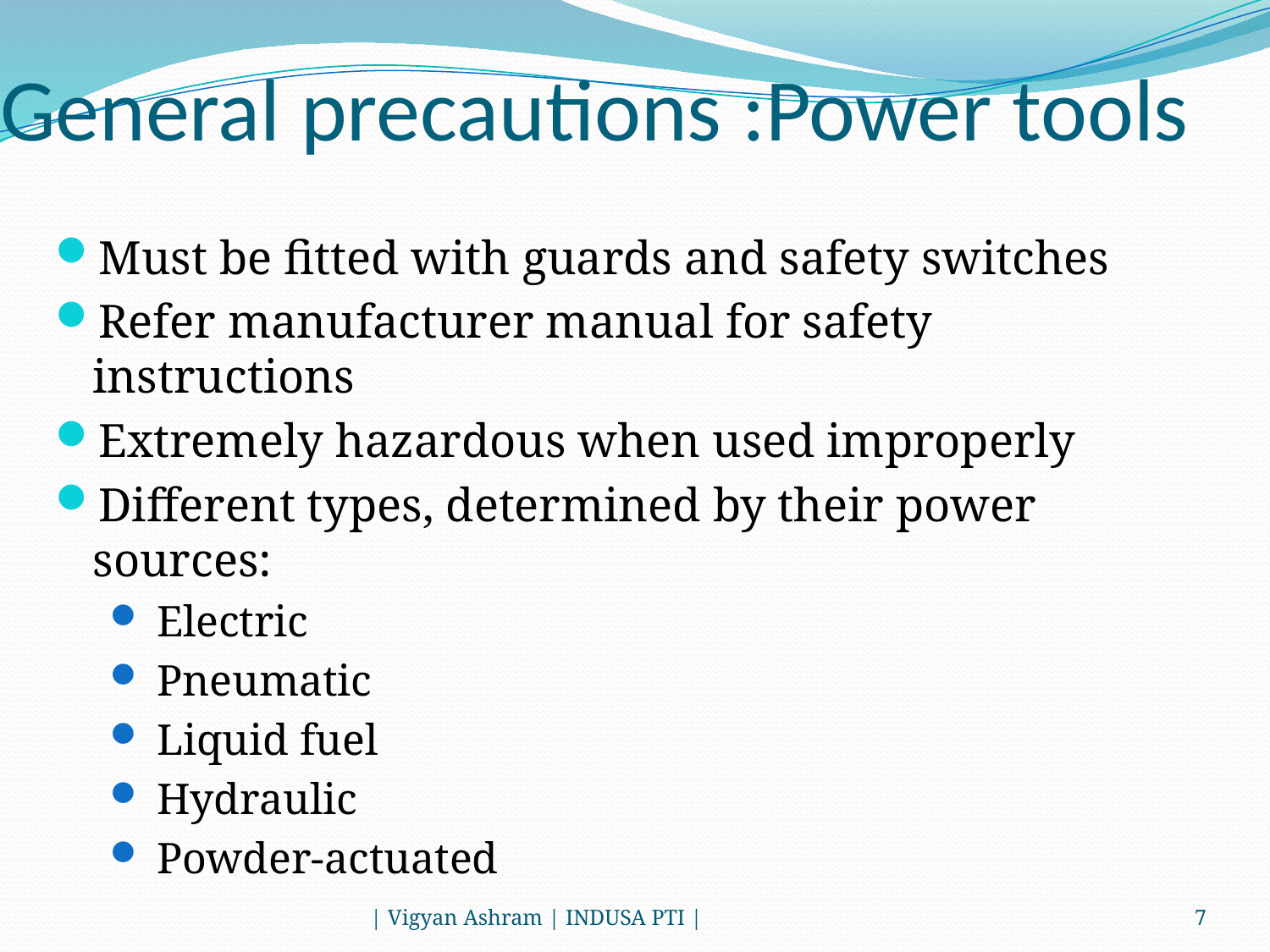

# General precautions :Power tools
Must be fitted with guards and safety switches
Refer manufacturer manual for safety instructions
Extremely hazardous when used improperly
Different types, determined by their power sources:
 Electric
 Pneumatic
 Liquid fuel
 Hydraulic
 Powder-actuated

| Vigyan Ashram | INDUSA PTI |
7